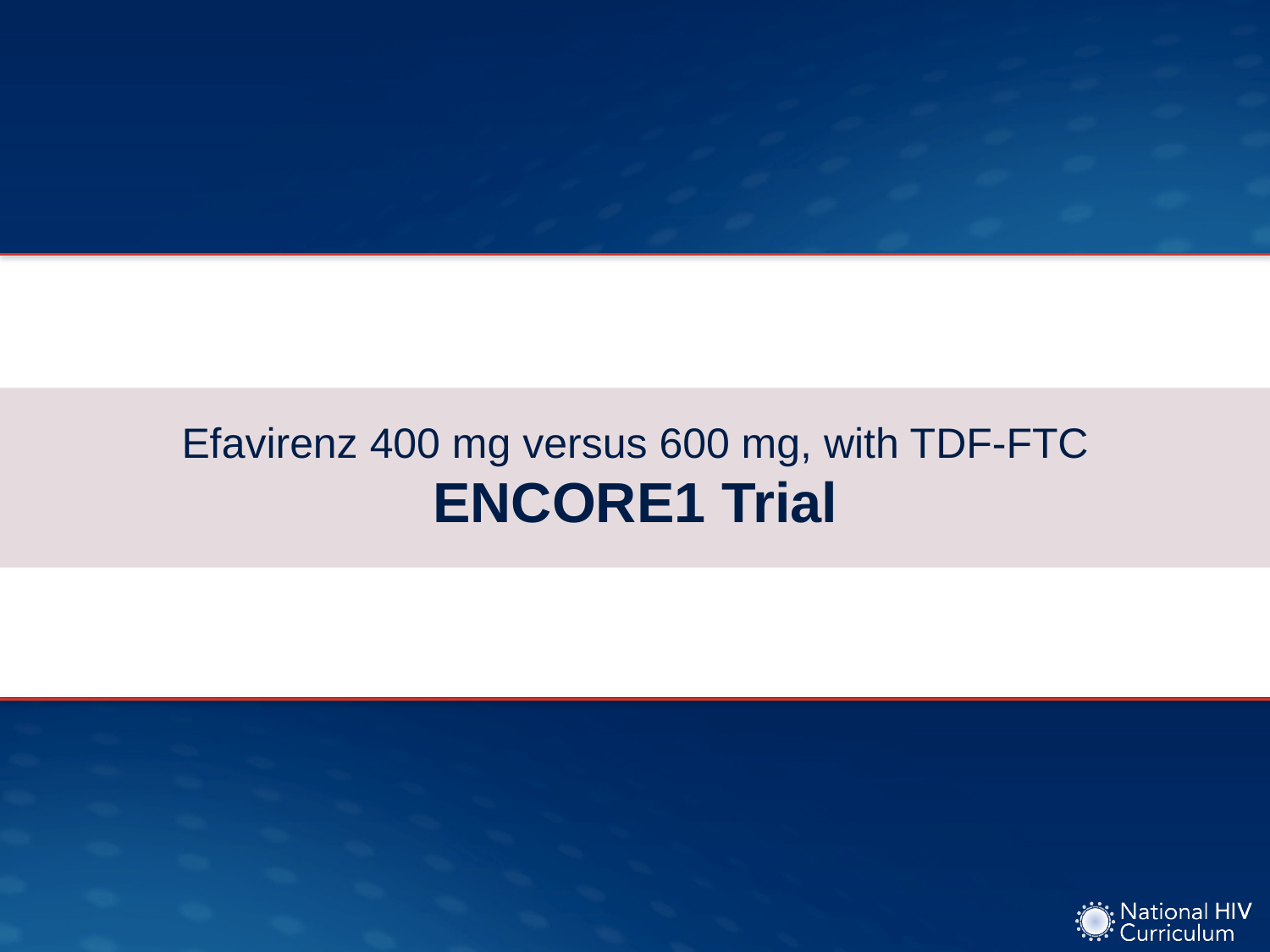

# Efavirenz 400 mg versus 600 mg, with TDF-FTC ENCORE1 Trial